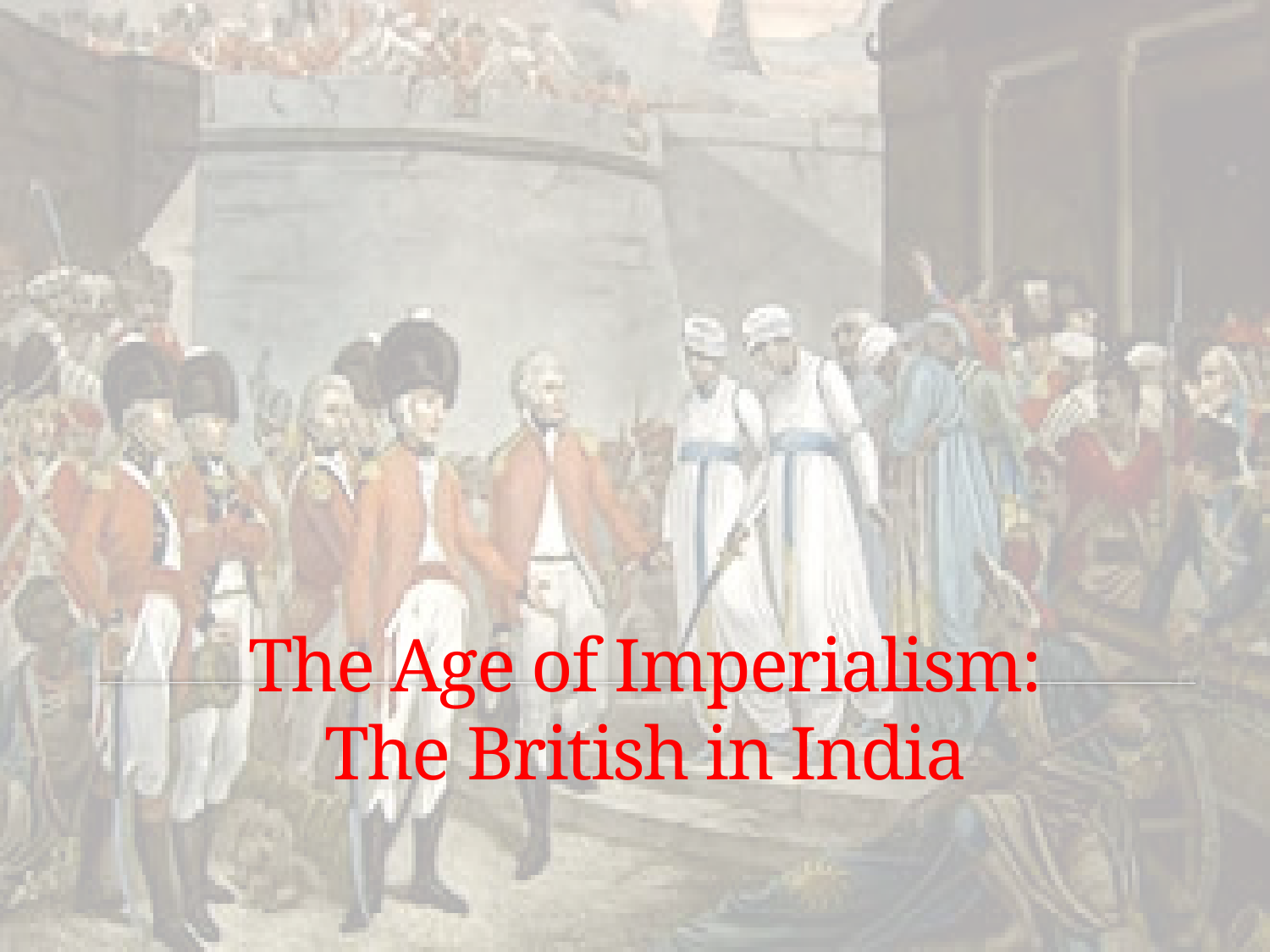

# The Age of Imperialism: The British in India